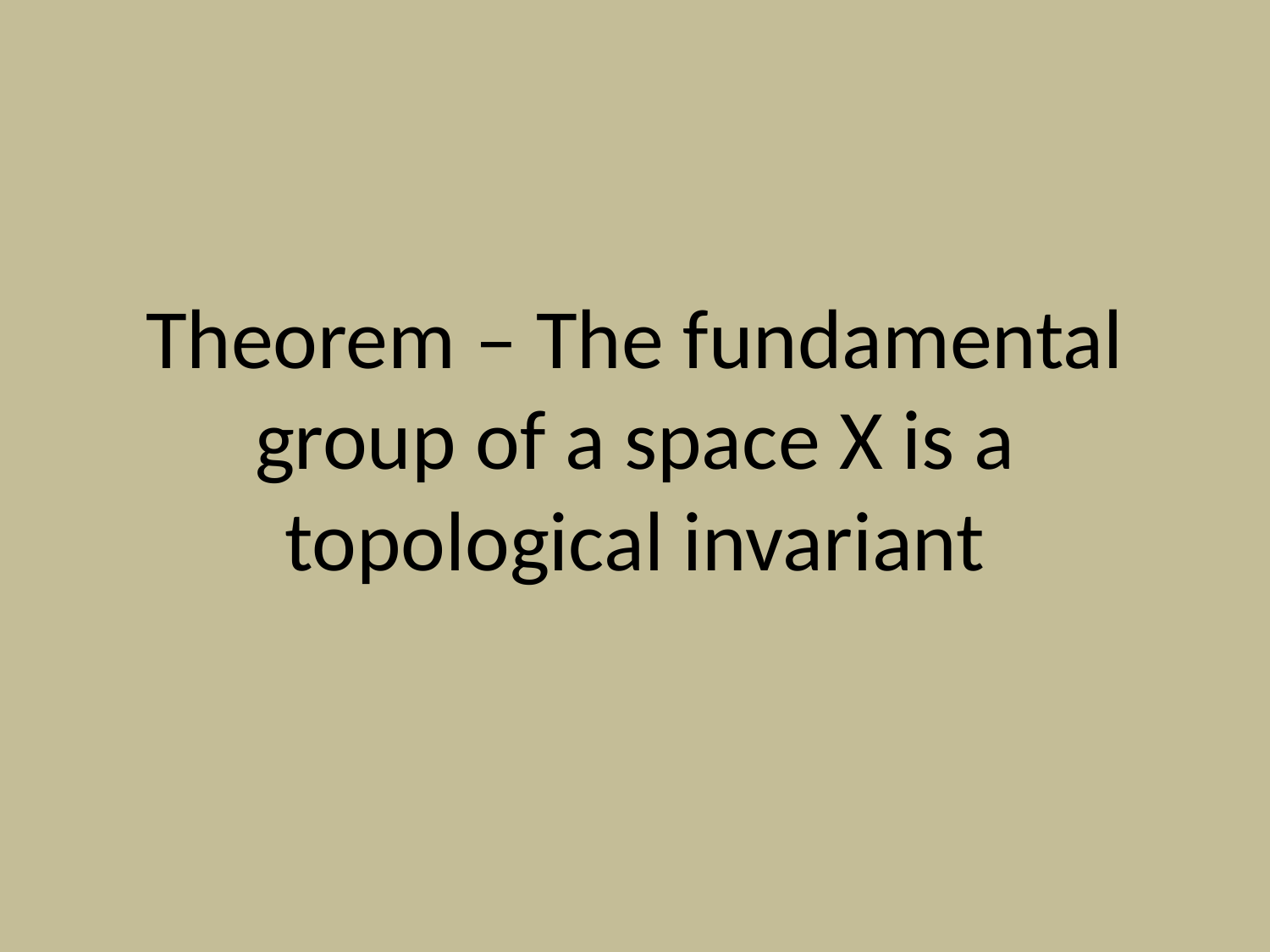

Theorem – The fundamental group of a space X is a topological invariant